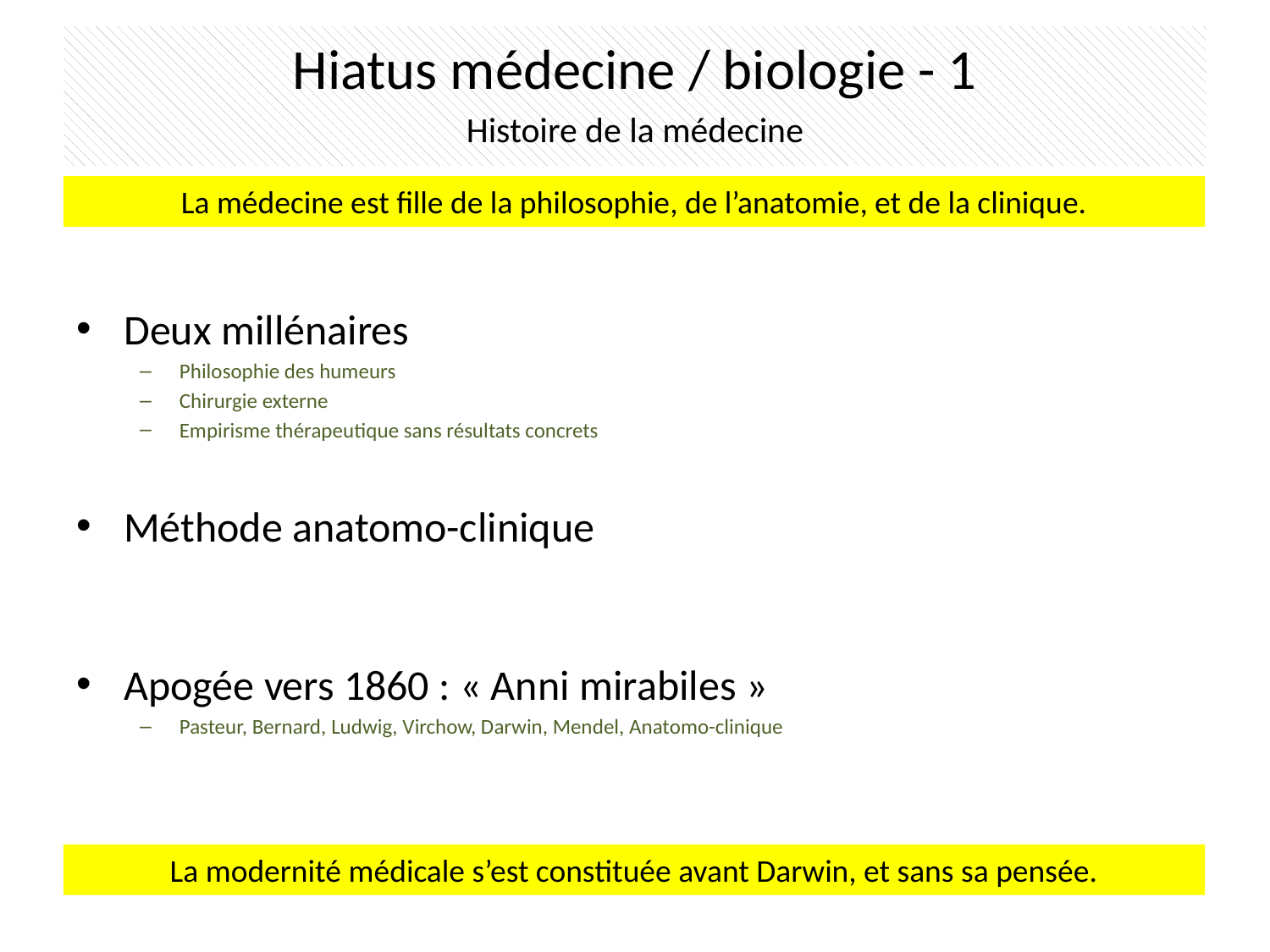

Hiatus médecine / biologie - 1
Histoire de la médecine

La médecine est fille de la philosophie, de l’anatomie, et de la clinique.
Deux millénaires
Philosophie des humeurs
Chirurgie externe
Empirisme thérapeutique sans résultats concrets

Méthode anatomo-clinique

Apogée vers 1860 : « Anni mirabiles »
Pasteur, Bernard, Ludwig, Virchow, Darwin, Mendel, Anatomo-clinique

La modernité médicale s’est constituée avant Darwin, et sans sa pensée.